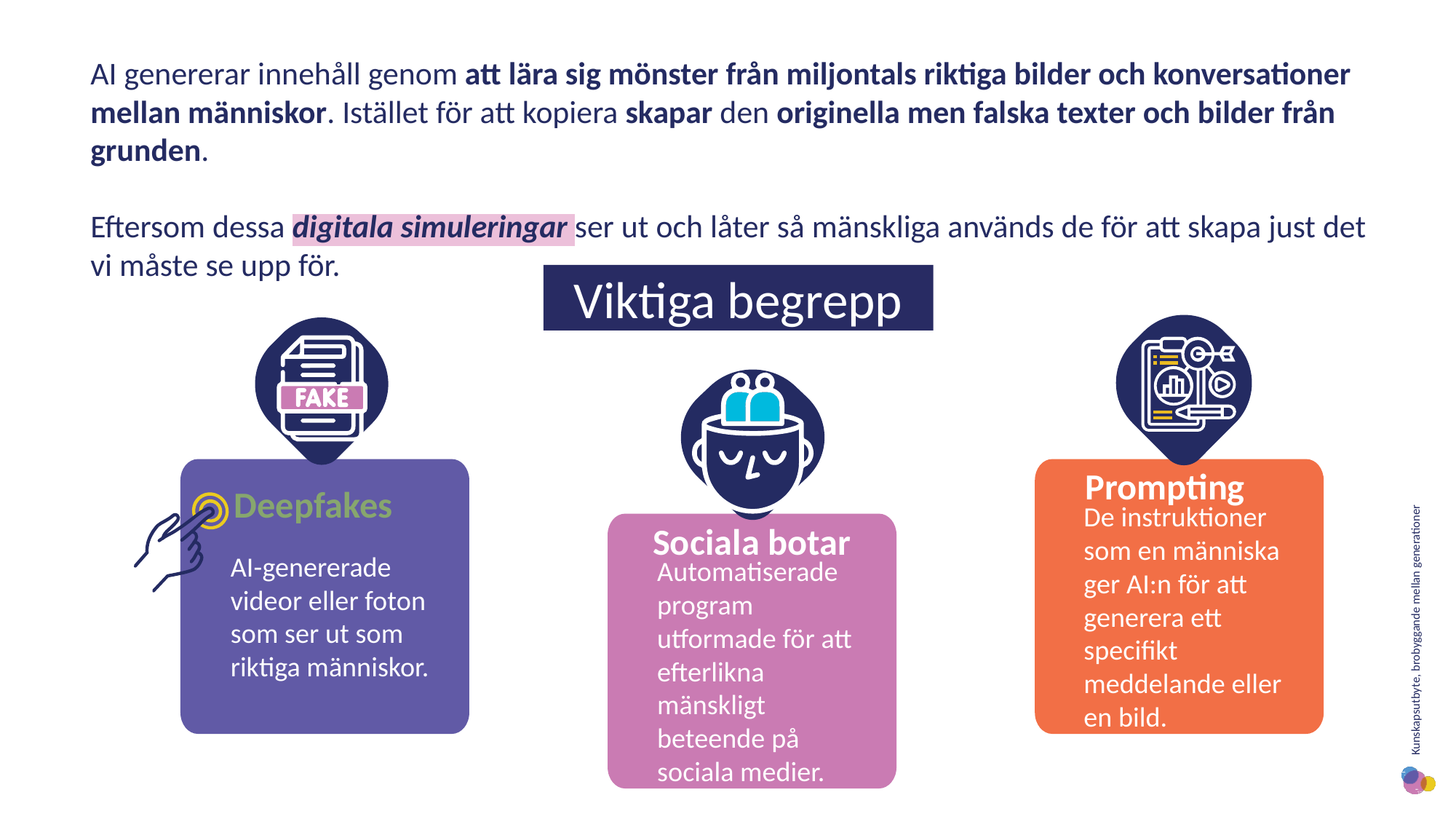

AI genererar innehåll genom att lära sig mönster från miljontals riktiga bilder och konversationer mellan människor. Istället för att kopiera skapar den originella men falska texter och bilder från grunden.

Eftersom dessa digitala simuleringar ser ut och låter så mänskliga används de för att skapa just det vi måste se upp för.
Viktiga begrepp

Prompting
Deepfakes

Sociala botar

AI-genererade videor eller foton som ser ut som riktiga människor.
De instruktioner som en människa ger AI:n för att generera ett specifikt meddelande eller en bild.
Automatiserade program utformade för att efterlikna mänskligt beteende på sociala medier.